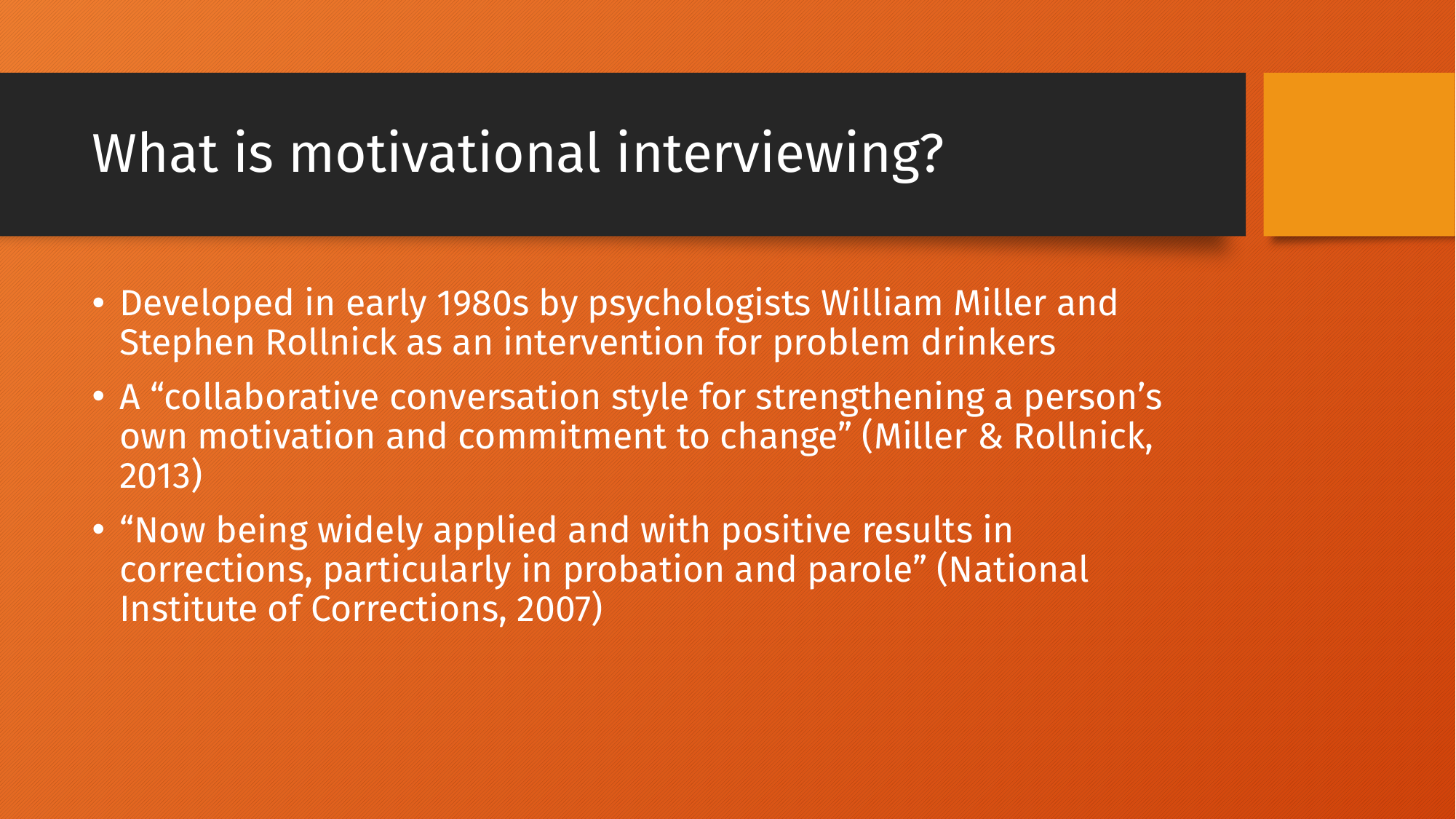

# What is motivational interviewing?
Developed in early 1980s by psychologists William Miller and Stephen Rollnick as an intervention for problem drinkers
A “collaborative conversation style for strengthening a person’s own motivation and commitment to change” (Miller & Rollnick, 2013)
“Now being widely applied and with positive results in corrections, particularly in probation and parole” (National Institute of Corrections, 2007)